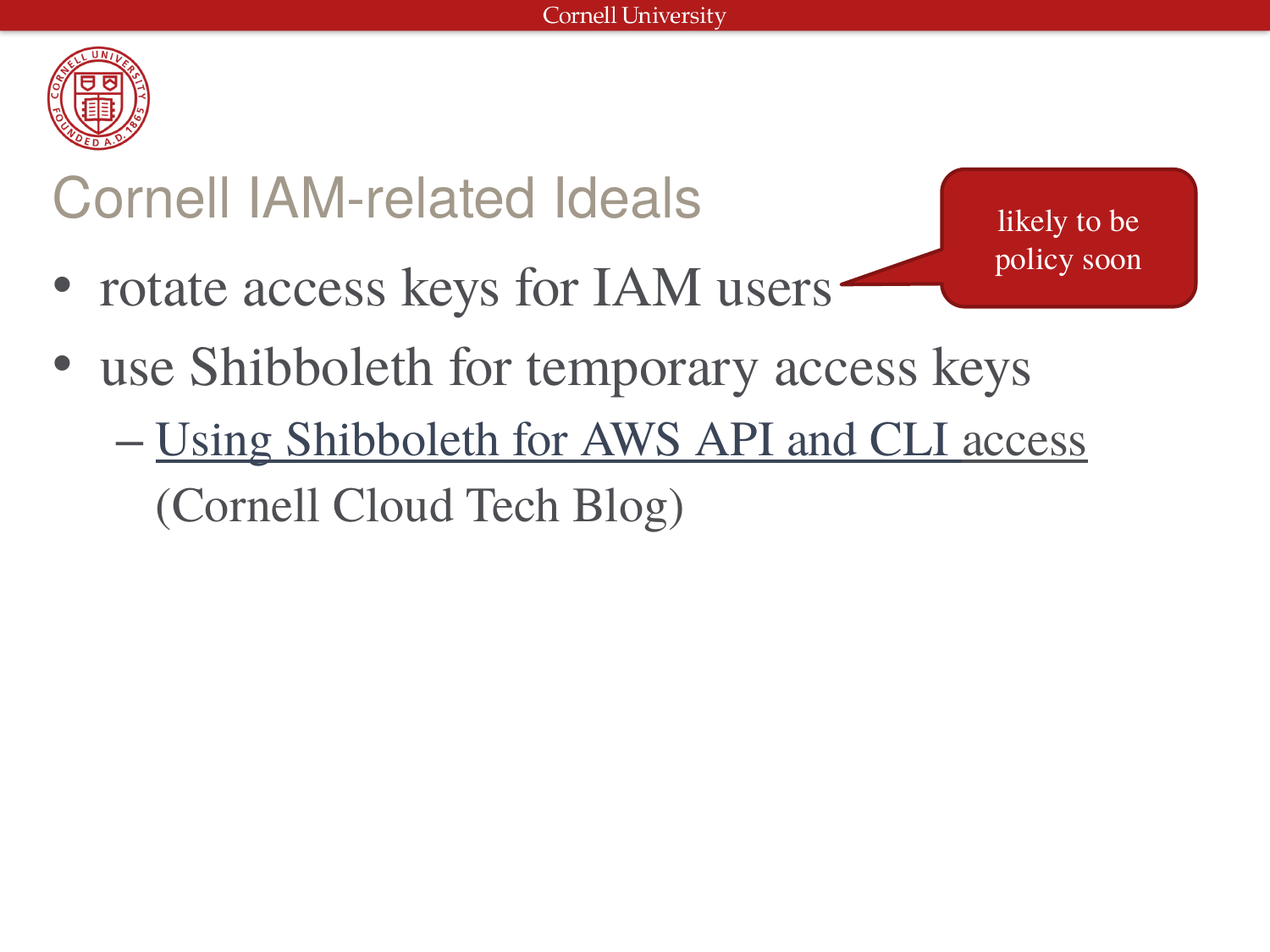

# Cornell IAM-related Ideals
likely to be policy soon
rotate access keys for IAM users
use Shibboleth for temporary access keys
Using Shibboleth for AWS API and CLI access (Cornell Cloud Tech Blog)